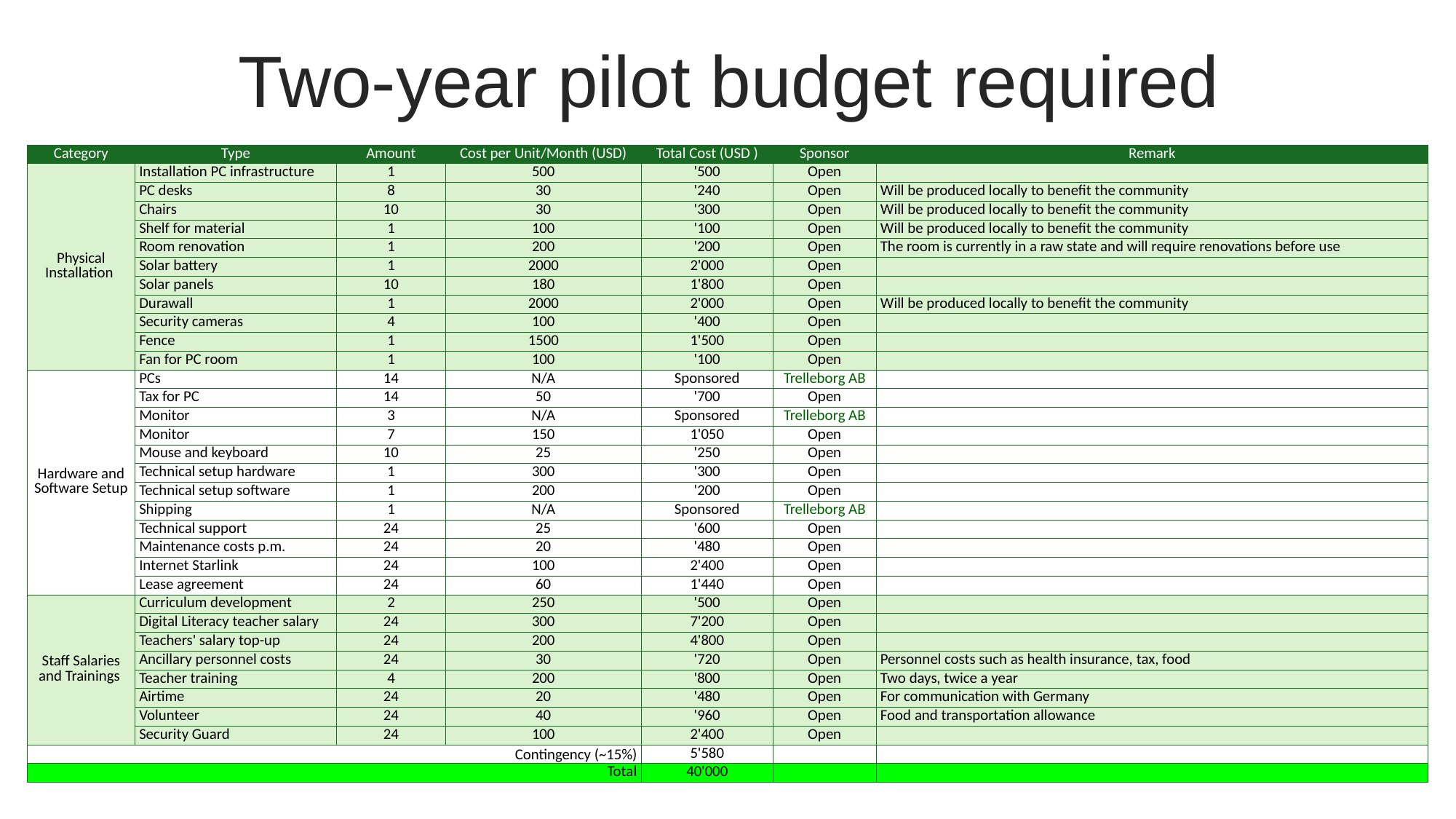

Two-year pilot budget required
| Category | Type | Amount | Cost per Unit/Month (USD) | Total Cost (USD ) | Sponsor | Remark |
| --- | --- | --- | --- | --- | --- | --- |
| Physical Installation | Installation PC infrastructure | 1 | 500 | '500 | Open |  |
|  | PC desks | 8 | 30 | '240 | Open | Will be produced locally to benefit the community |
|  | Chairs | 10 | 30 | '300 | Open | Will be produced locally to benefit the community |
|  | Shelf for material | 1 | 100 | '100 | Open | Will be produced locally to benefit the community |
|  | Room renovation | 1 | 200 | '200 | Open | The room is currently in a raw state and will require renovations before use |
|  | Solar battery | 1 | 2000 | 2'000 | Open |  |
|  | Solar panels | 10 | 180 | 1'800 | Open |  |
|  | Durawall | 1 | 2000 | 2'000 | Open | Will be produced locally to benefit the community |
|  | Security cameras | 4 | 100 | '400 | Open |  |
|  | Fence | 1 | 1500 | 1'500 | Open |  |
|  | Fan for PC room | 1 | 100 | '100 | Open |  |
| Hardware and Software Setup | PCs | 14 | N/A | Sponsored | Trelleborg AB |  |
|  | Tax for PC | 14 | 50 | '700 | Open |  |
|  | Monitor | 3 | N/A | Sponsored | Trelleborg AB |  |
|  | Monitor | 7 | 150 | 1'050 | Open |  |
|  | Mouse and keyboard | 10 | 25 | '250 | Open |  |
|  | Technical setup hardware | 1 | 300 | '300 | Open |  |
|  | Technical setup software | 1 | 200 | '200 | Open |  |
|  | Shipping | 1 | N/A | Sponsored | Trelleborg AB |  |
|  | Technical support | 24 | 25 | '600 | Open |  |
|  | Maintenance costs p.m. | 24 | 20 | '480 | Open |  |
|  | Internet Starlink | 24 | 100 | 2'400 | Open |  |
|  | Lease agreement | 24 | 60 | 1'440 | Open |  |
| Staff Salaries and Trainings | Curriculum development | 2 | 250 | '500 | Open |  |
|  | Digital Literacy teacher salary | 24 | 300 | 7'200 | Open |  |
|  | Teachers' salary top-up | 24 | 200 | 4'800 | Open |  |
|  | Ancillary personnel costs | 24 | 30 | '720 | Open | Personnel costs such as health insurance, tax, food |
|  | Teacher training | 4 | 200 | '800 | Open | Two days, twice a year |
|  | Airtime | 24 | 20 | '480 | Open | For communication with Germany |
|  | Volunteer | 24 | 40 | '960 | Open | Food and transportation allowance |
|  | Security Guard | 24 | 100 | 2'400 | Open |  |
| Contingency (~15%) |  |  |  | 5'580 |  |  |
| Total |  |  |  | 40'000 |  |  |